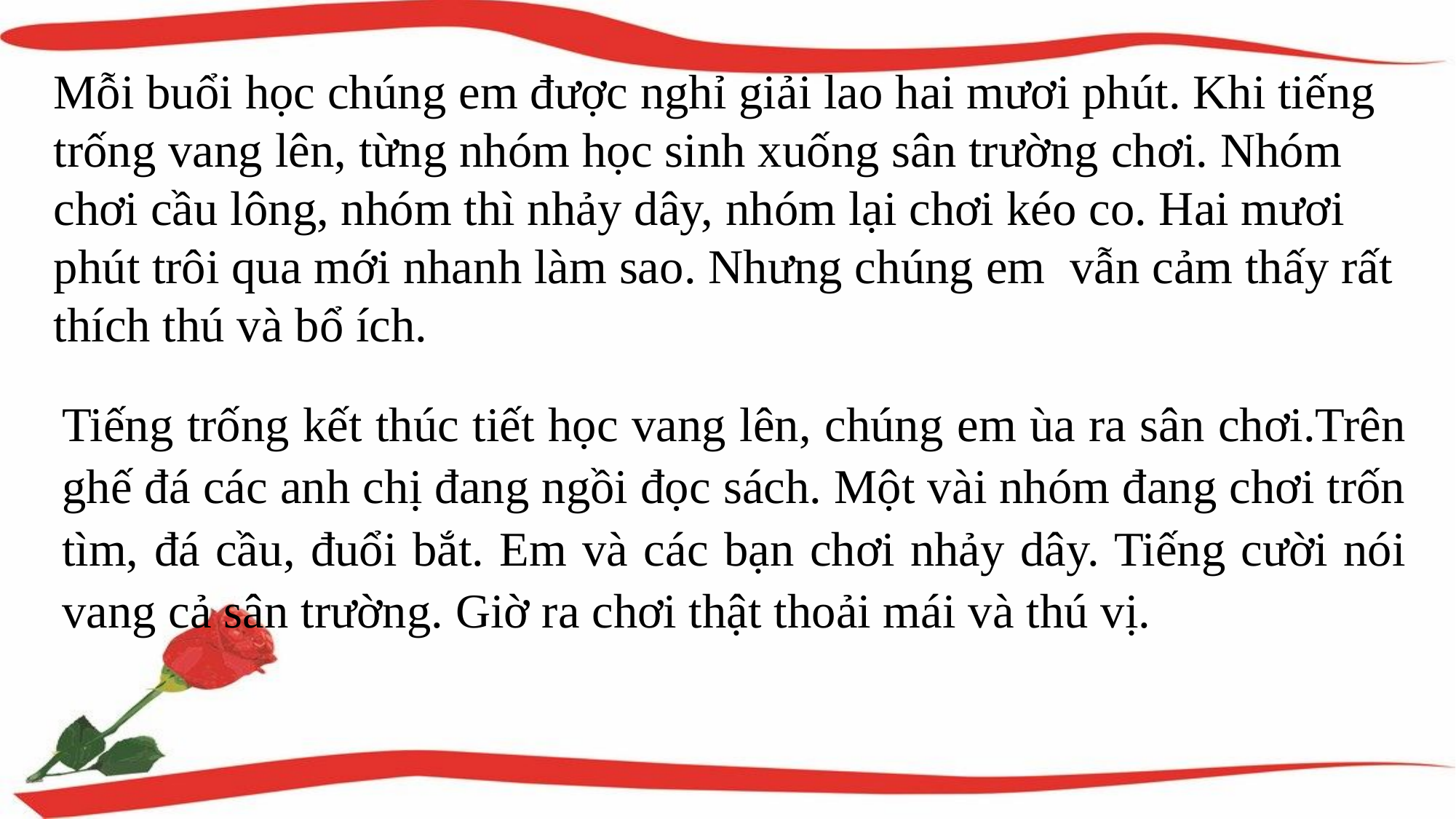

Mỗi buổi học chúng em được nghỉ giải lao hai mươi phút. Khi tiếng trống vang lên, từng nhóm học sinh xuống sân trường chơi. Nhóm chơi cầu lông, nhóm thì nhảy dây, nhóm lại chơi kéo co. Hai mươi phút trôi qua mới nhanh làm sao. Nhưng chúng em  vẫn cảm thấy rất thích thú và bổ ích.
Tiếng trống kết thúc tiết học vang lên, chúng em ùa ra sân chơi.Trên ghế đá các anh chị đang ngồi đọc sách. Một vài nhóm đang chơi trốn tìm, đá cầu, đuổi bắt. Em và các bạn chơi nhảy dây. Tiếng cười nói vang cả sân trường. Giờ ra chơi thật thoải mái và thú vị.